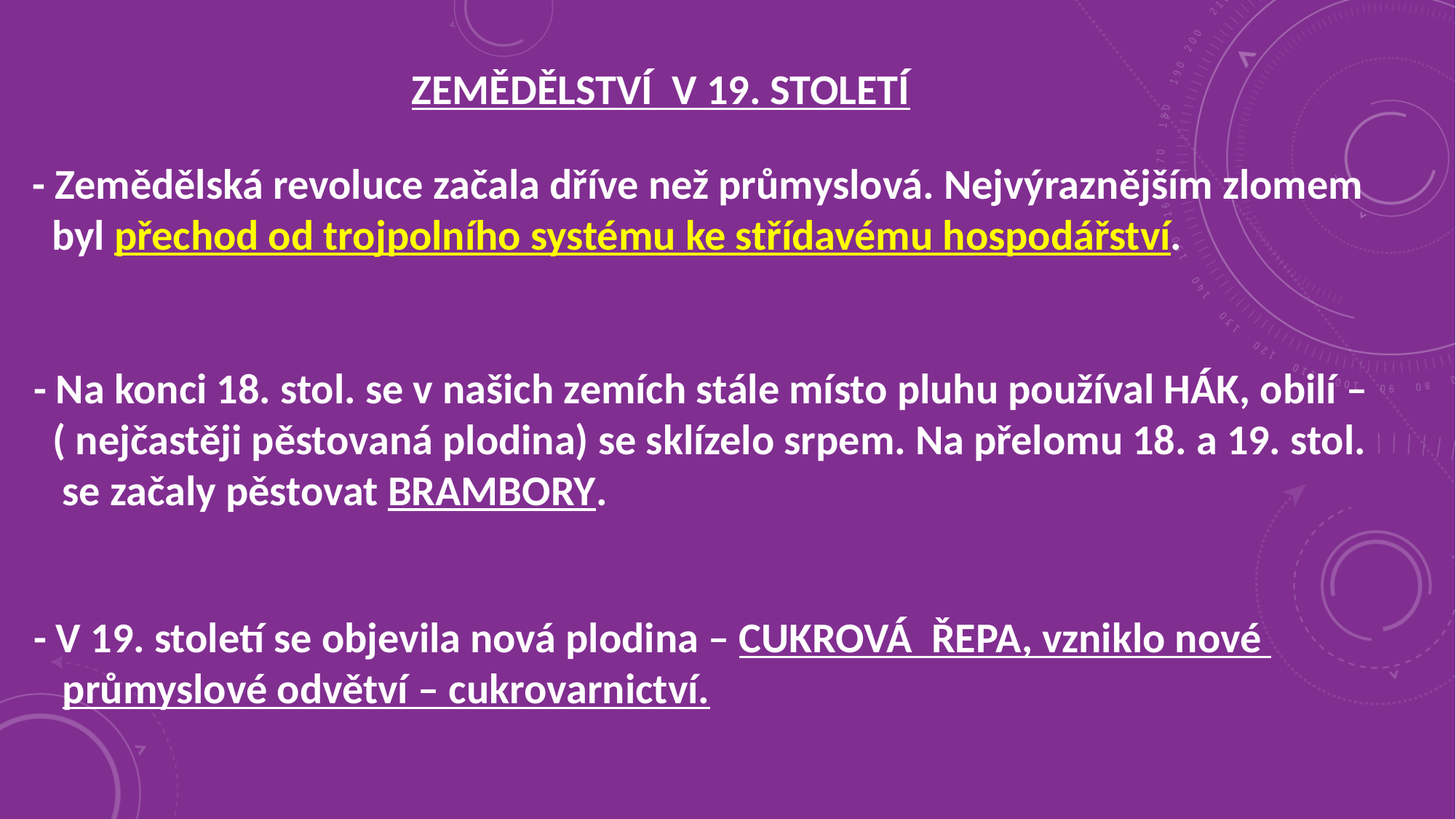

ZEMĚDĚLSTVÍ  V 19. STOLETÍ

- Zemědělská revoluce začala dříve než průmyslová. Nejvýraznějším zlomem
  byl přechod od trojpolního systému ke střídavému hospodářství.
- Na konci 18. stol. se v našich zemích stále místo pluhu používal HÁK, obilí –
  ( nejčastěji pěstovaná plodina) se sklízelo srpem. Na přelomu 18. a 19. stol.
   se začaly pěstovat BRAMBORY.
- V 19. století se objevila nová plodina – CUKROVÁ  ŘEPA, vzniklo nové
   průmyslové odvětví – cukrovarnictví.